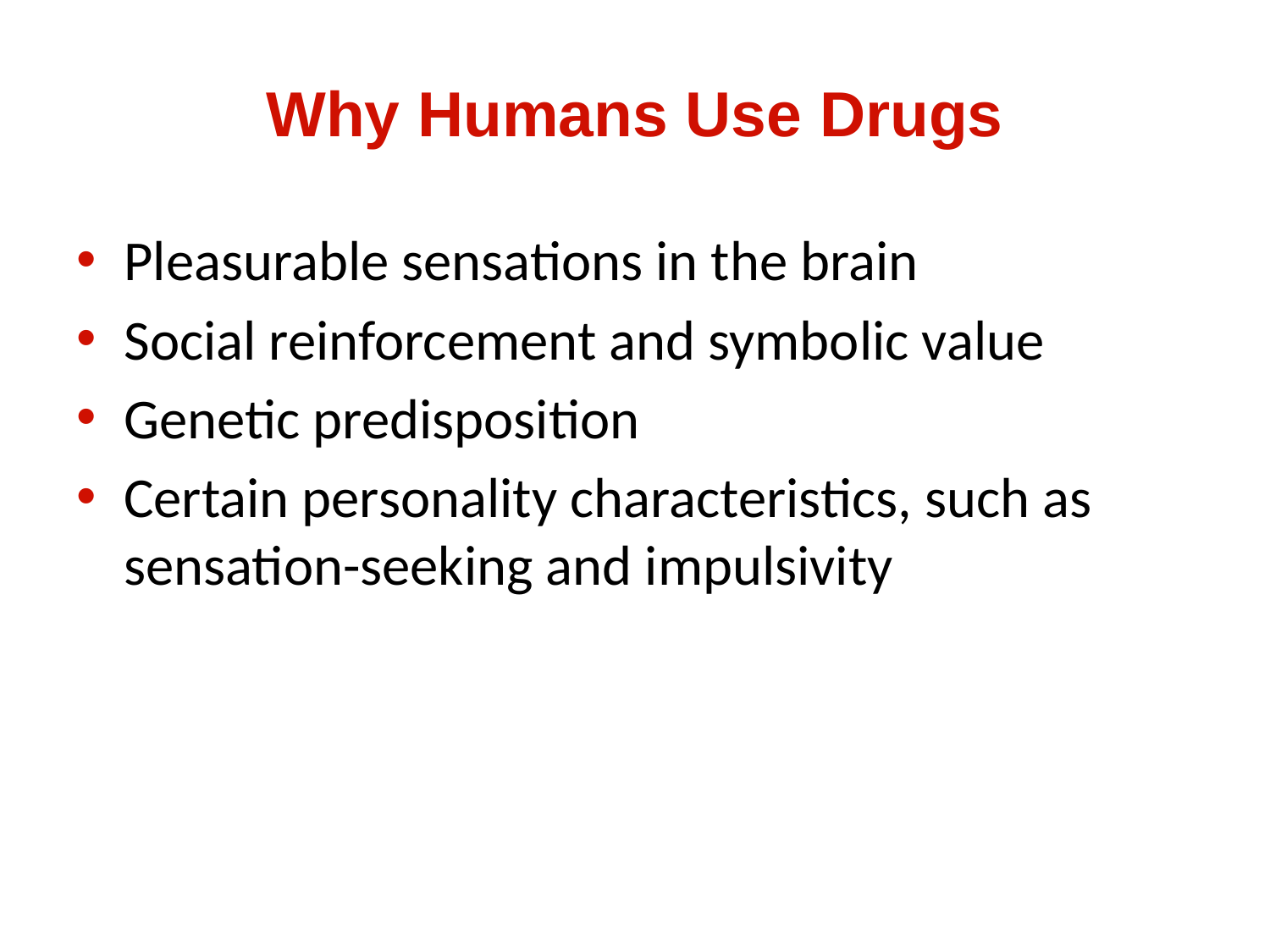

# Why Humans Use Drugs
Pleasurable sensations in the brain
Social reinforcement and symbolic value
Genetic predisposition
Certain personality characteristics, such as sensation-seeking and impulsivity